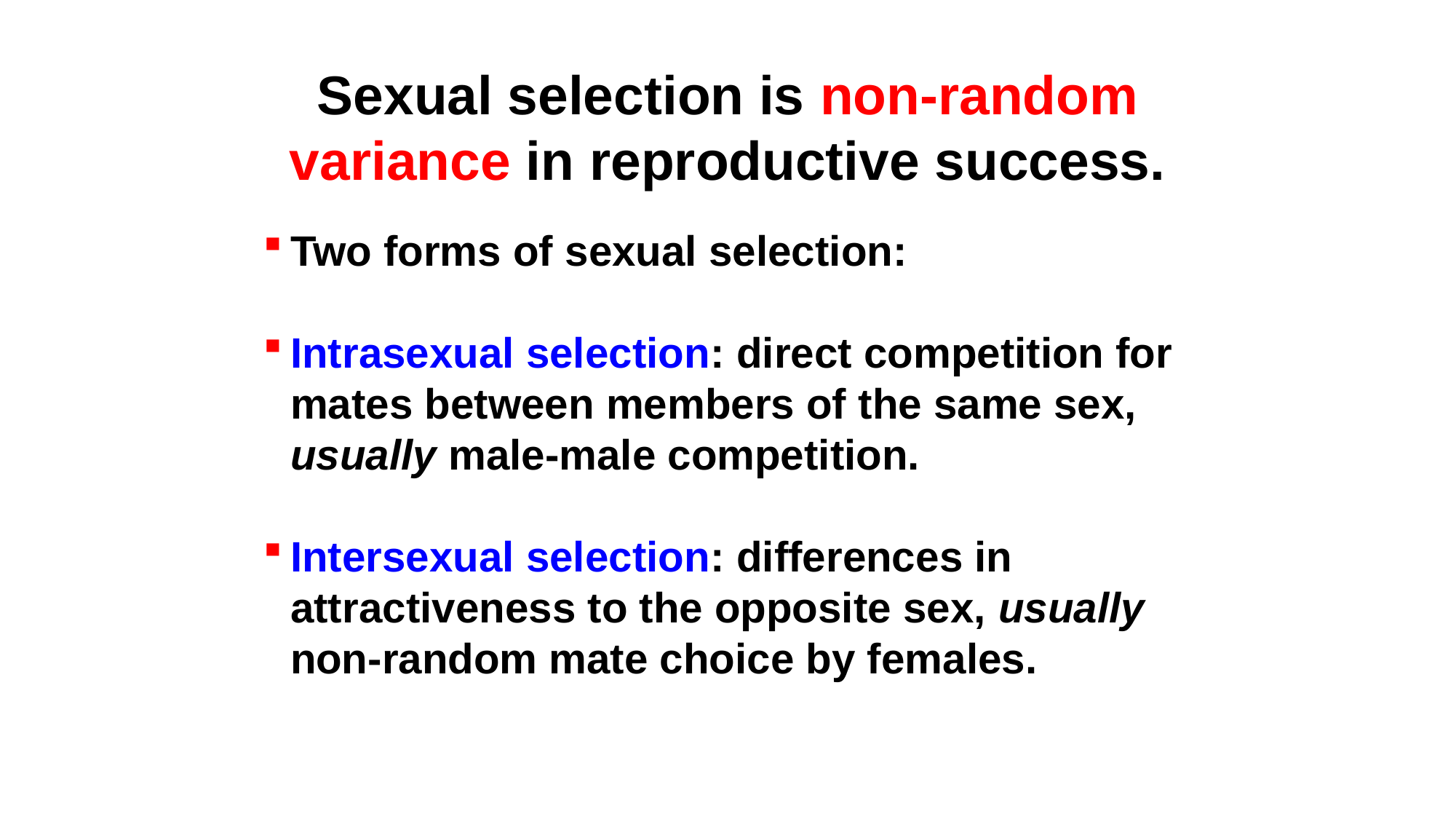

Sexual selection is non-random variance in reproductive success.
Two forms of sexual selection:

Intrasexual selection: direct competition for mates between members of the same sex, usually male-male competition.

Intersexual selection: differences in attractiveness to the opposite sex, usually non-random mate choice by females.